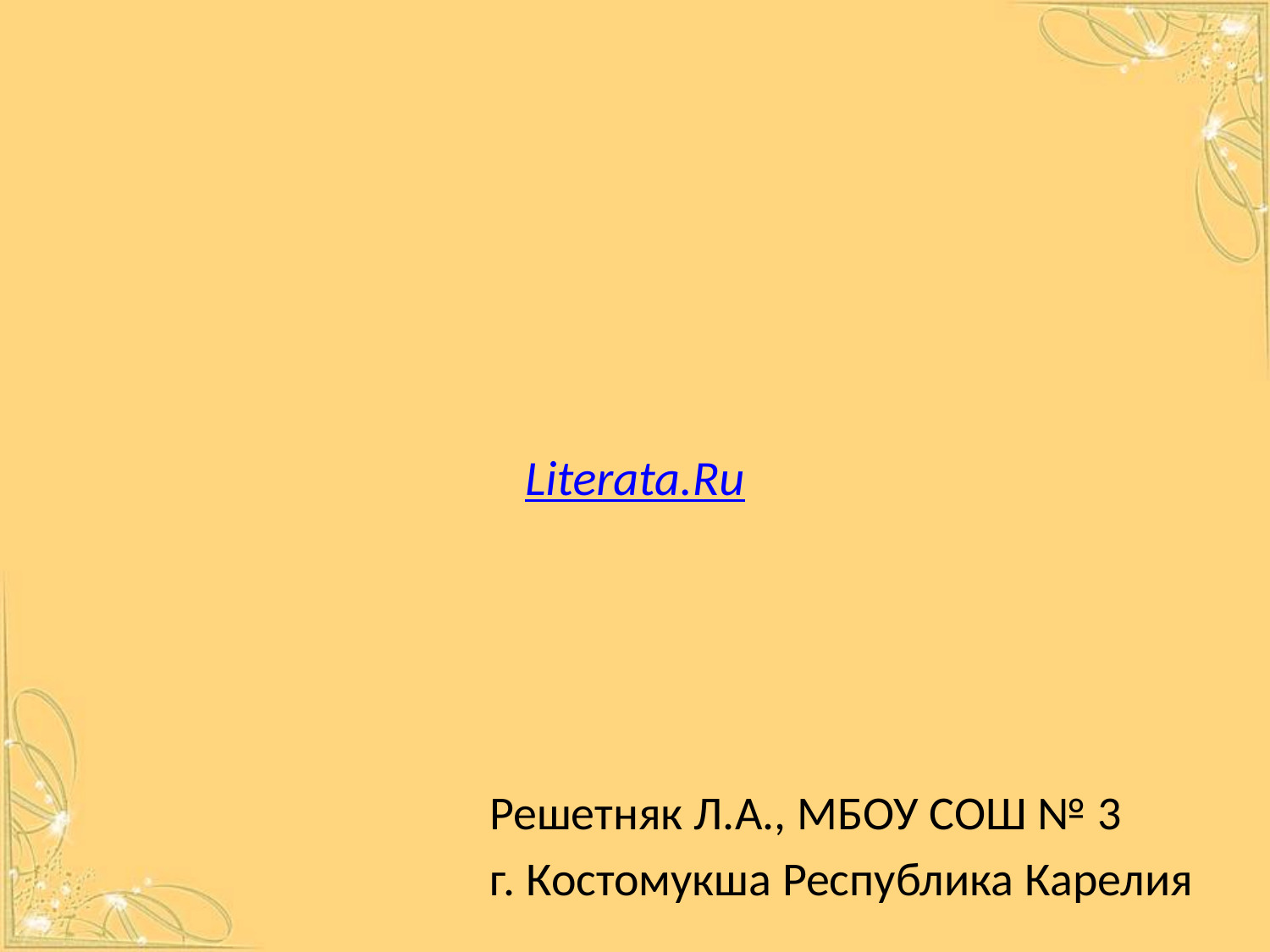

Literata.Ru
Решетняк Л.А., МБОУ СОШ № 3
г. Костомукша Республика Карелия